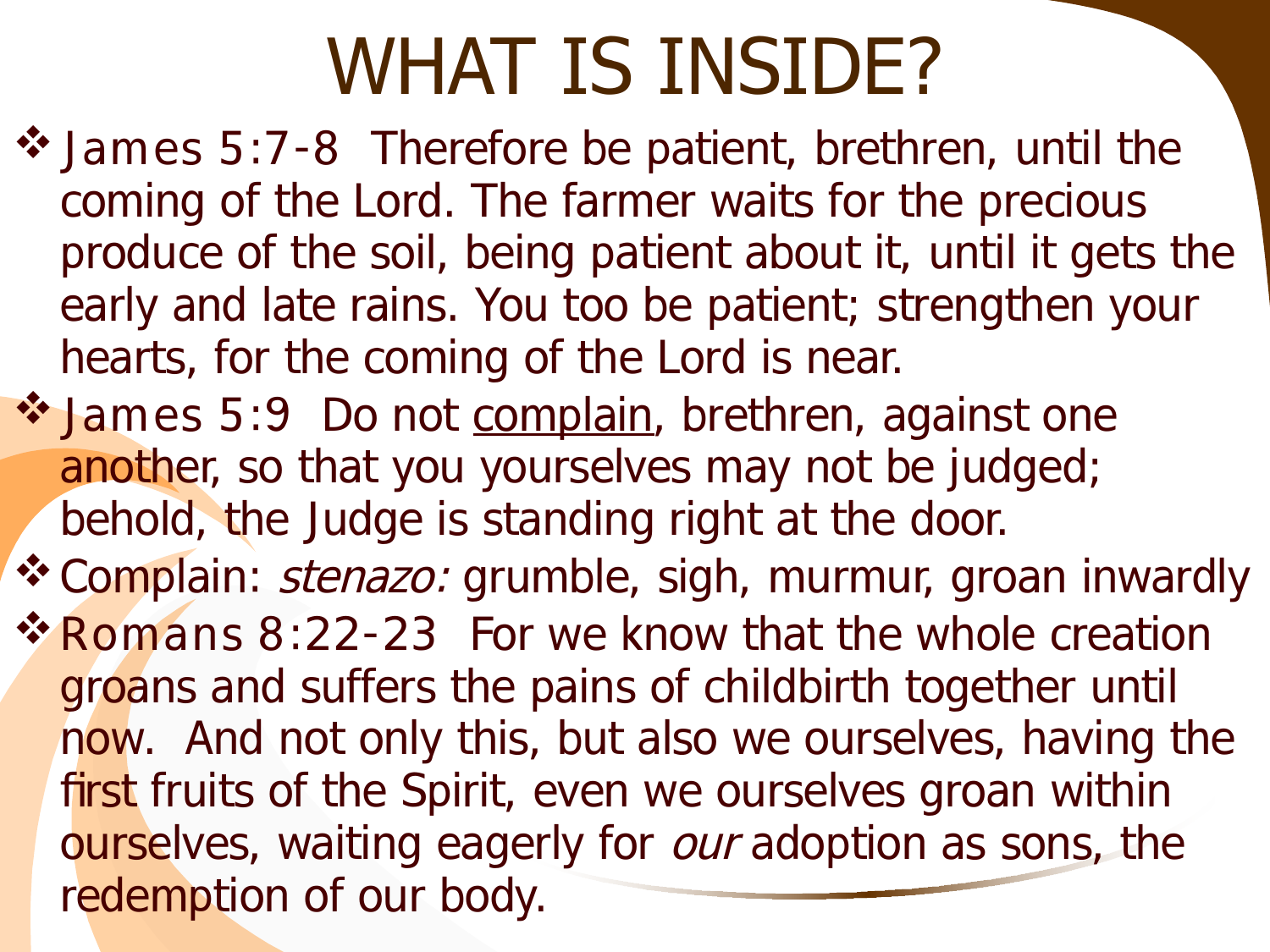

# WHAT IS INSIDE?
James 5:7-8  Therefore be patient, brethren, until the coming of the Lord. The farmer waits for the precious produce of the soil, being patient about it, until it gets the early and late rains. You too be patient; strengthen your hearts, for the coming of the Lord is near.
James 5:9  Do not complain, brethren, against one another, so that you yourselves may not be judged; behold, the Judge is standing right at the door.
Complain: stenazo: grumble, sigh, murmur, groan inwardly
Romans 8:22-23  For we know that the whole creation groans and suffers the pains of childbirth together until now.  And not only this, but also we ourselves, having the first fruits of the Spirit, even we ourselves groan within ourselves, waiting eagerly for our adoption as sons, the redemption of our body.